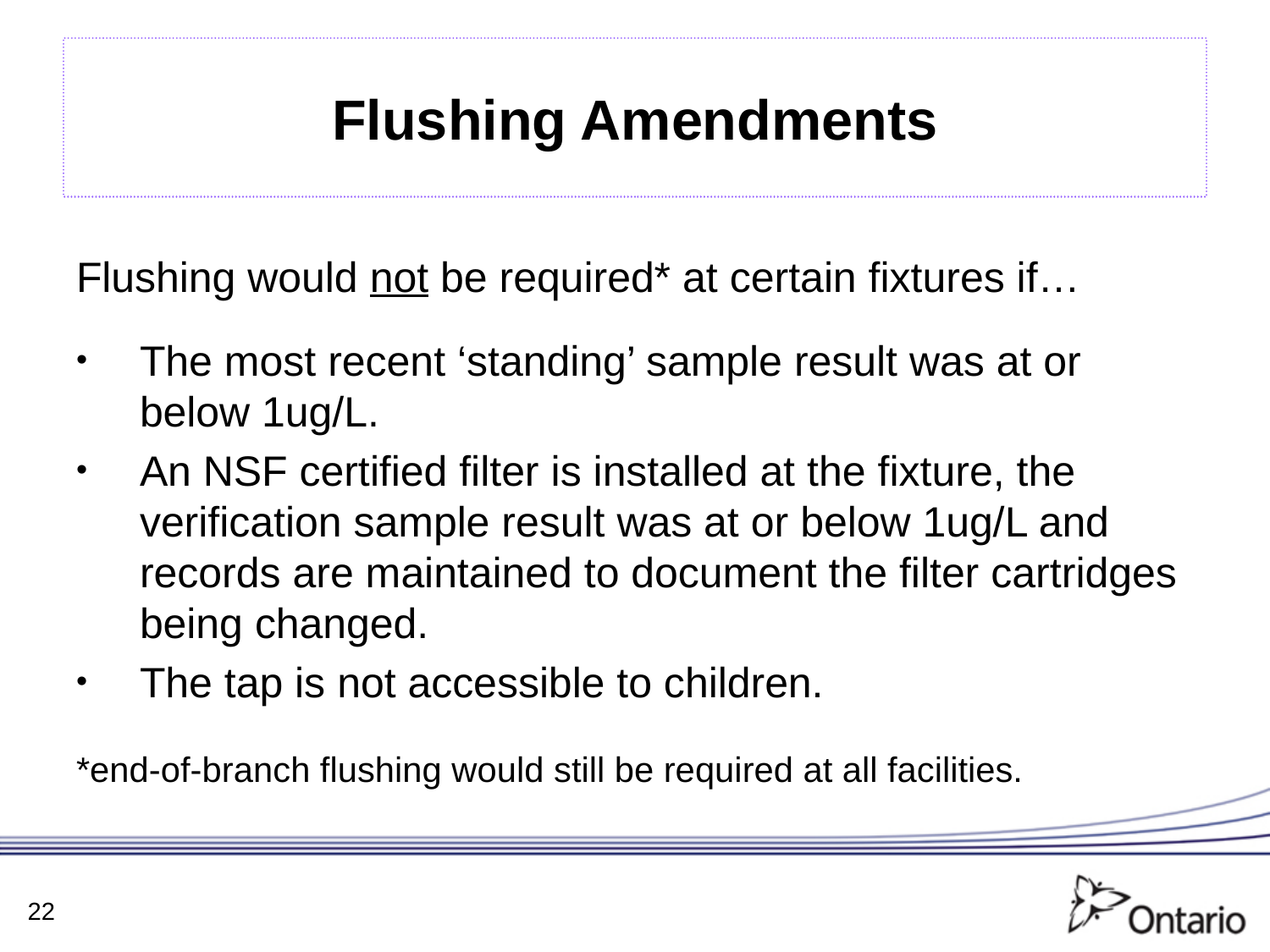

# Flushing Amendments
Flushing would not be required* at certain fixtures if…

The most recent ‘standing’ sample result was at or below 1ug/L.
An NSF certified filter is installed at the fixture, the verification sample result was at or below 1ug/L and records are maintained to document the filter cartridges being changed.
The tap is not accessible to children.

*end-of-branch flushing would still be required at all facilities.

22